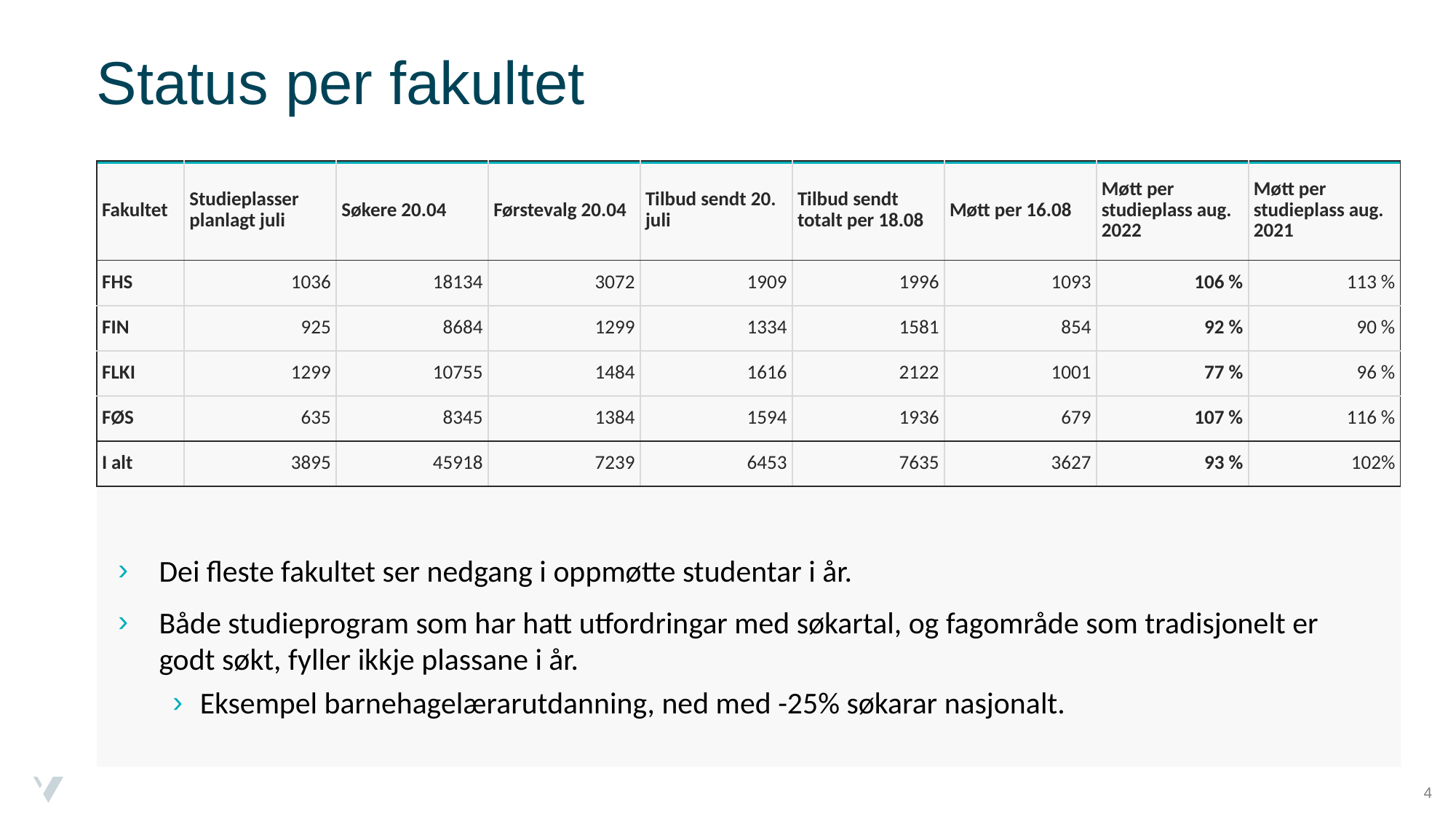

# Status per fakultet
| Fakultet | Studieplasser planlagt juli | Søkere 20.04 | Førstevalg 20.04 | Tilbud sendt 20. juli | Tilbud sendt totalt per 18.08 | Møtt per 16.08 | Møtt per studieplass aug. 2022 | Møtt per studieplass aug. 2021 |
| --- | --- | --- | --- | --- | --- | --- | --- | --- |
| FHS | 1036 | 18134 | 3072 | 1909 | 1996 | 1093 | 106 % | 113 % |
| FIN | 925 | 8684 | 1299 | 1334 | 1581 | 854 | 92 % | 90 % |
| FLKI | 1299 | 10755 | 1484 | 1616 | 2122 | 1001 | 77 % | 96 % |
| FØS | 635 | 8345 | 1384 | 1594 | 1936 | 679 | 107 % | 116 % |
| I alt | 3895 | 45918 | 7239 | 6453 | 7635 | 3627 | 93 % | 102% |
Dei fleste fakultet ser nedgang i oppmøtte studentar i år.
Både studieprogram som har hatt utfordringar med søkartal, og fagområde som tradisjonelt er godt søkt, fyller ikkje plassane i år.
Eksempel barnehagelærarutdanning, ned med -25% søkarar nasjonalt.
4